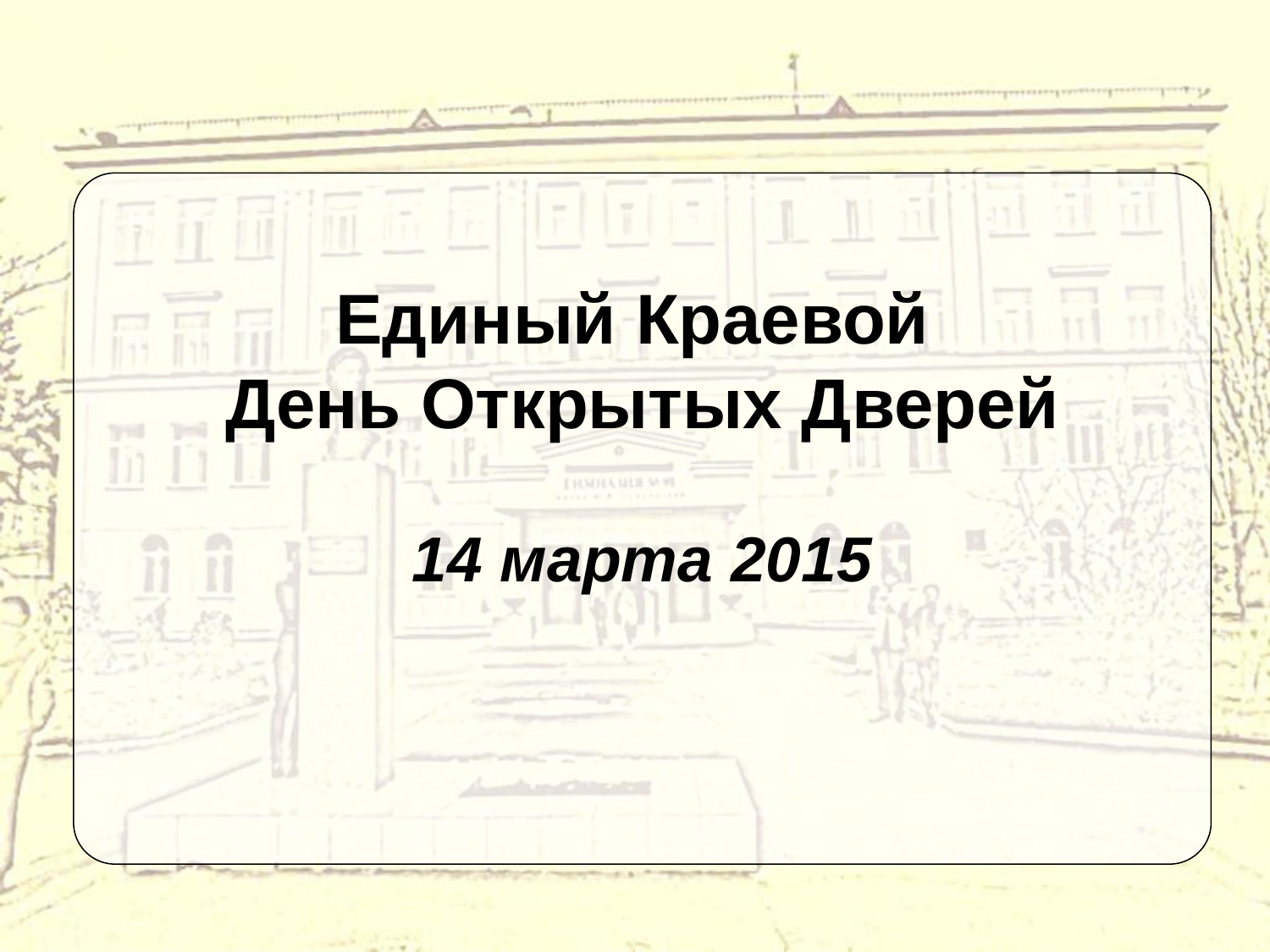

Единый Краевой
День Открытых Дверей

14 марта 2015